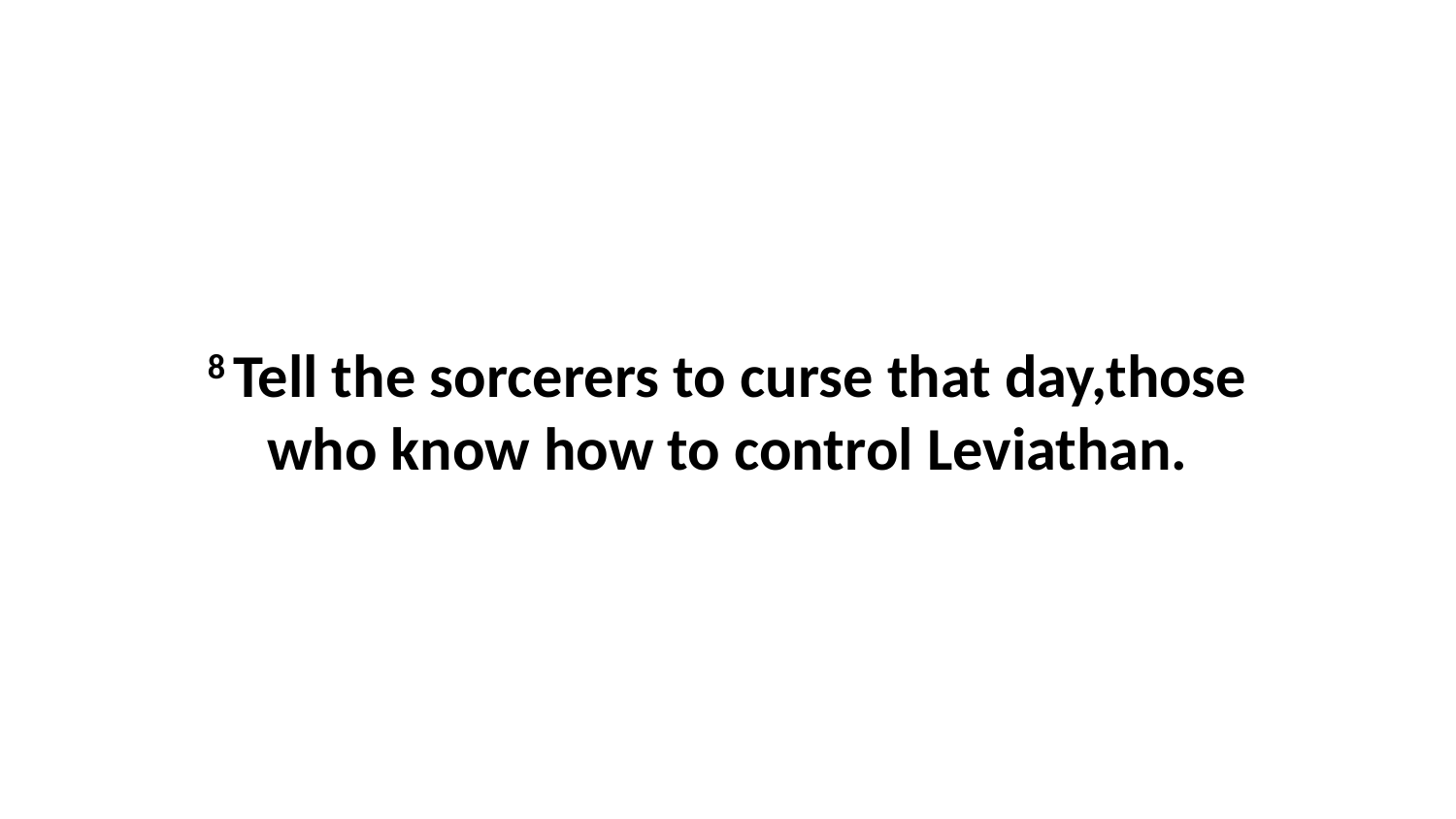

8 Tell the sorcerers to curse that day,those who know how to control Leviathan.